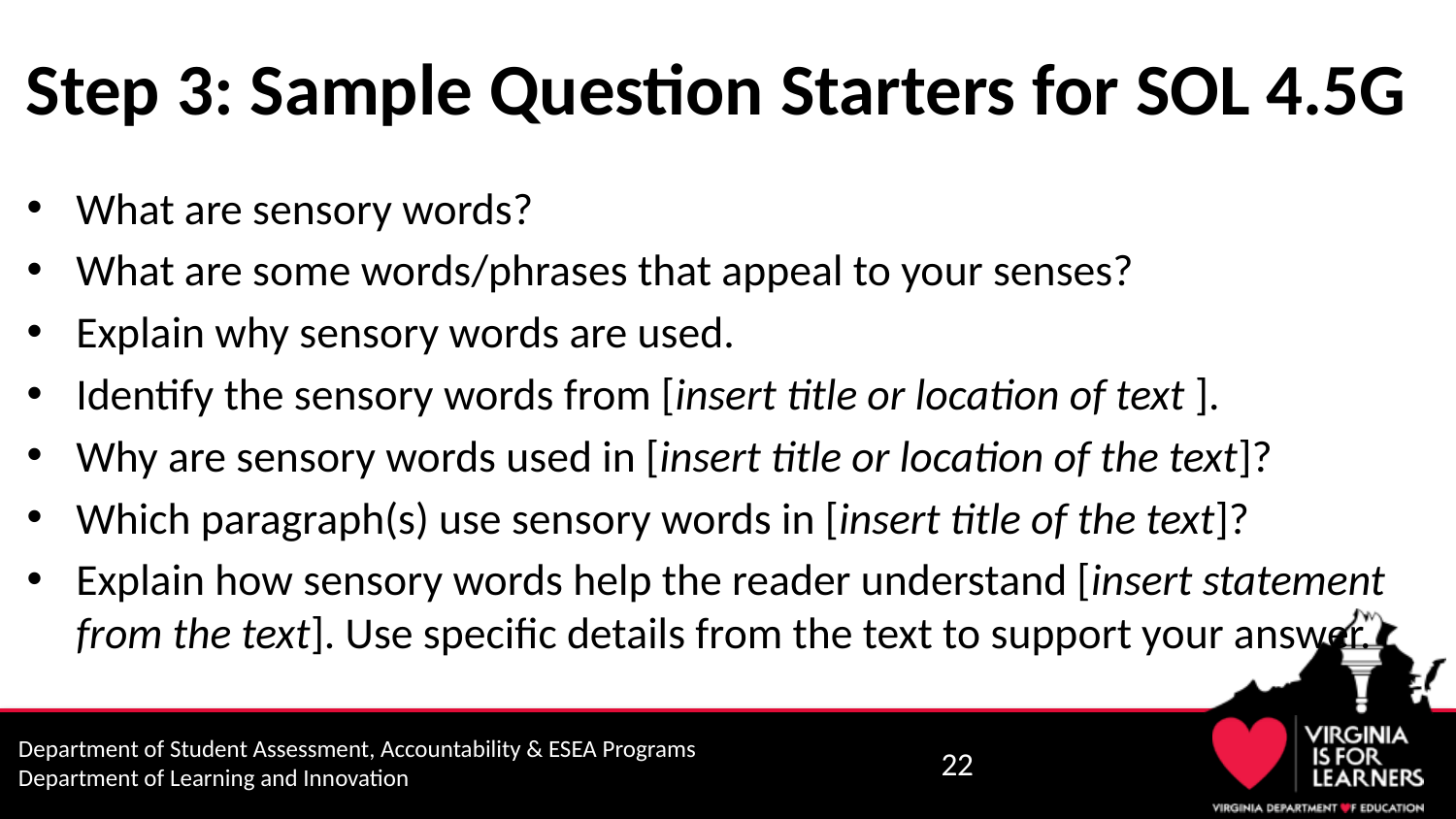

# Step 3: Sample Question Starters for SOL 4.5G

What are sensory words?
What are some words/phrases that appeal to your senses?
Explain why sensory words are used.
Identify the sensory words from [insert title or location of text ].
Why are sensory words used in [insert title or location of the text]?
Which paragraph(s) use sensory words in [insert title of the text]?
Explain how sensory words help the reader understand [insert statement from the text]. Use specific details from the text to support your answer.